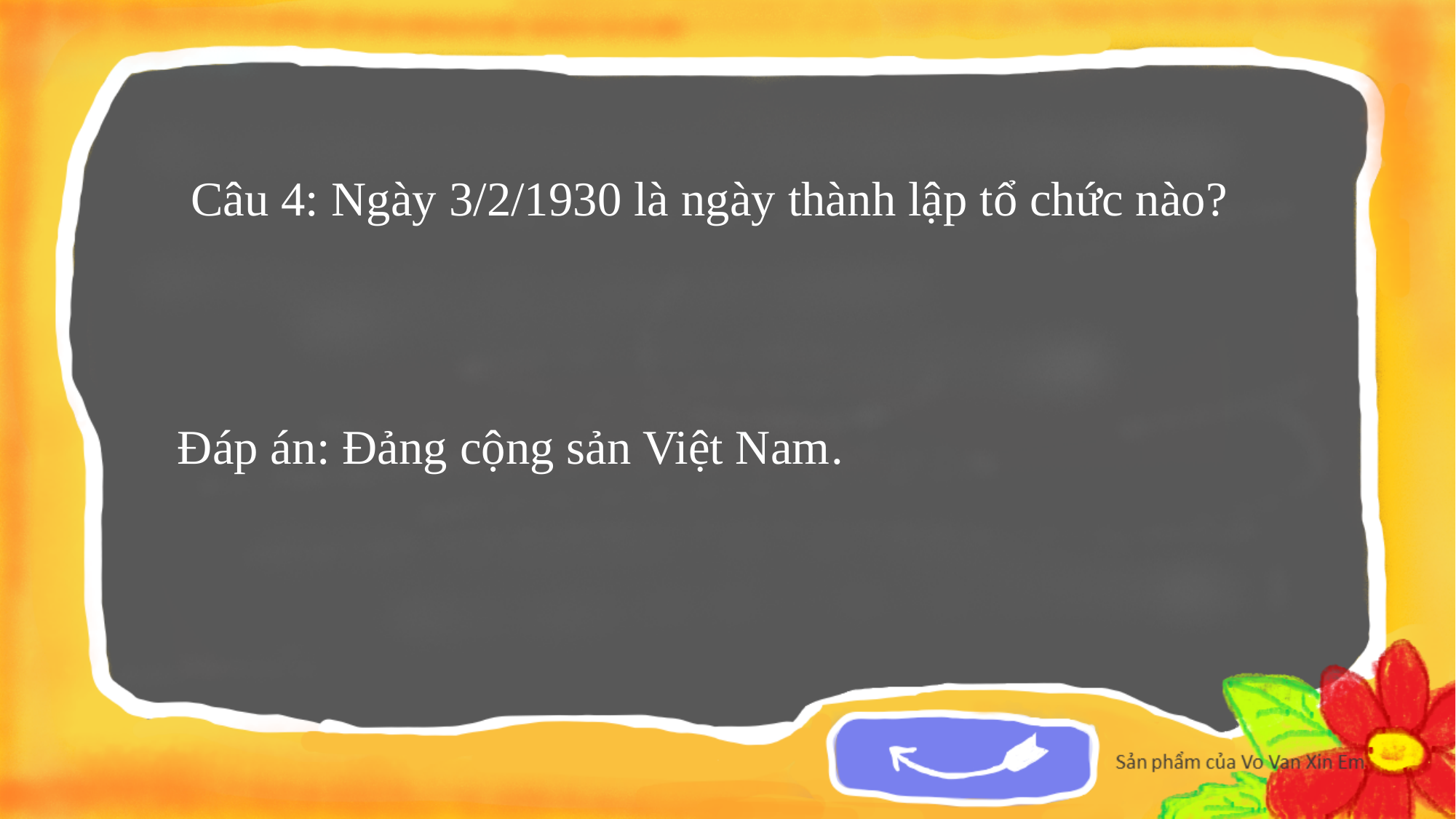

Câu 4: Ngày 3/2/1930 là ngày thành lập tổ chức nào?
Đáp án: Đảng cộng sản Việt Nam.